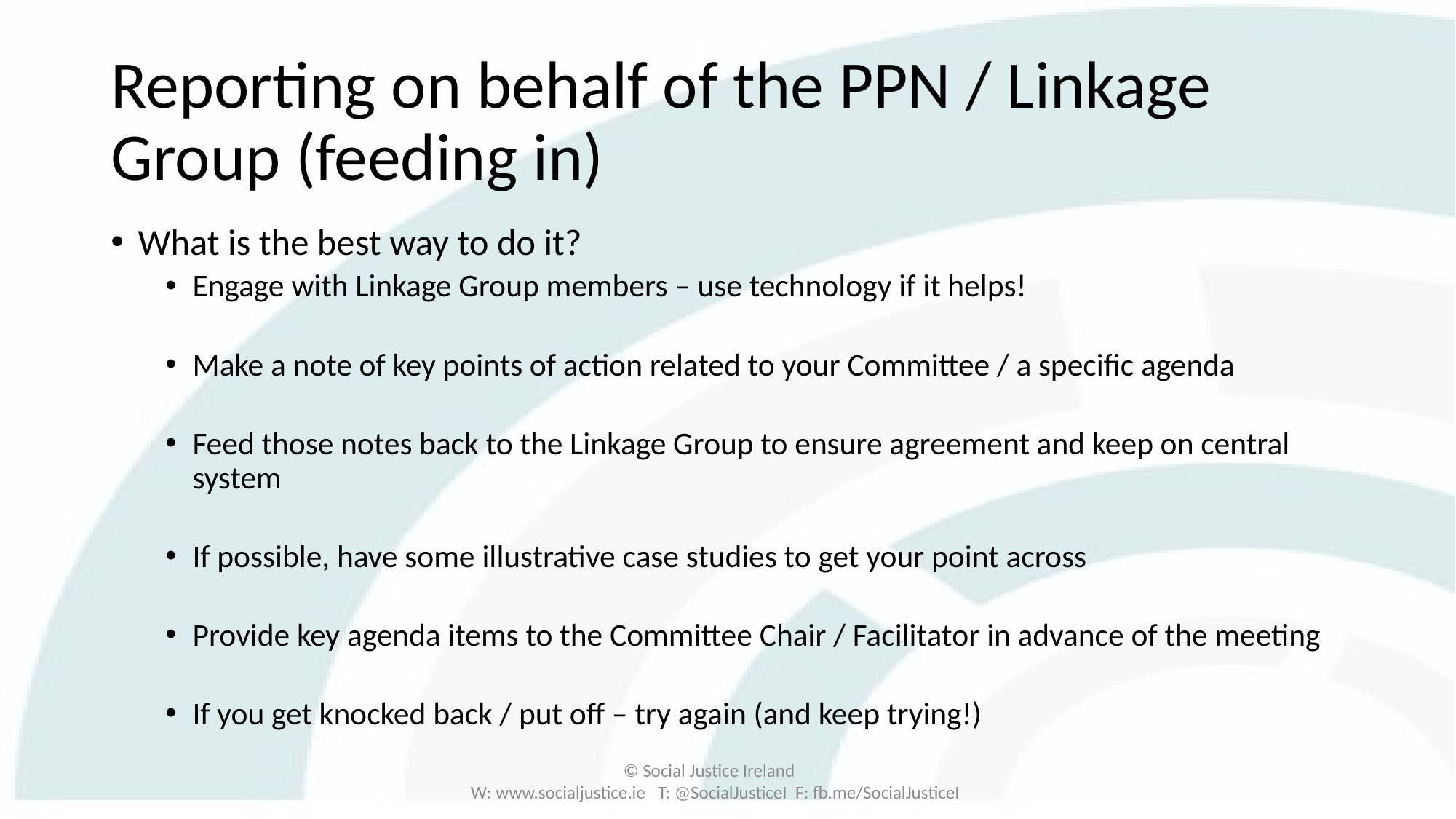

# Reporting on behalf of the PPN / Linkage Group (feeding in)
What is the best way to do it?
Engage with Linkage Group members – use technology if it helps!

Make a note of key points of action related to your Committee / a specific agenda

Feed those notes back to the Linkage Group to ensure agreement and keep on central system

If possible, have some illustrative case studies to get your point across

Provide key agenda items to the Committee Chair / Facilitator in advance of the meeting

If you get knocked back / put off – try again (and keep trying!)
© Social Justice Ireland
W: www.socialjustice.ie   T: @SocialJusticeI  F: fb.me/SocialJusticeI